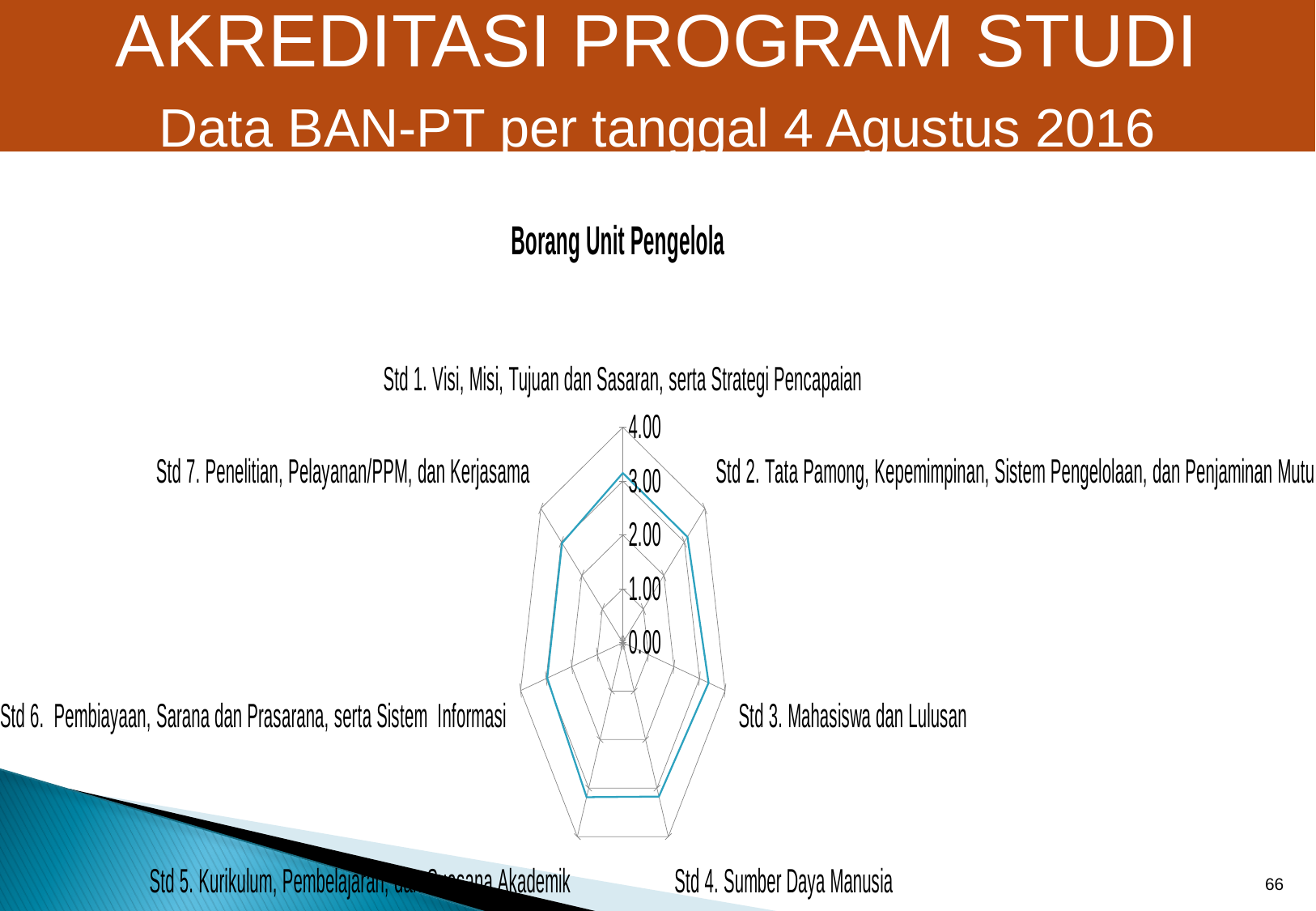

AKREDITASI PROGRAM STUDI
Data BAN-PT per tanggal 4 Agustus 2016

### Chart: Borang Unit Pengelola

| Category | Unit Pengelola |
|---|---|
| Std 1. Visi, Misi, Tujuan dan Sasaran, serta Strategi Pencapaian | 3.1514611259786527 |
| Std 2. Tata Pamong, Kepemimpinan, Sistem Pengelolaan, dan Penjaminan Mutu | 3.151689598405951 |
| Std 3. Mahasiswa dan Lulusan | 3.3550411681984427 |
| Std 4. Sumber Daya Manusia | 3.1744165332269905 |
| Std 5. Kurikulum, Pembelajaran, dan Suasana Akademik | 3.187245544652396 |
| Std 6.  Pembiayaan, Sarana dan Prasarana, serta Sistem  Informasi | 2.959281709995985 |
| Std 7. Penelitian, Pelayanan/PPM, dan Kerjasama | 2.9665151723903596 |
66